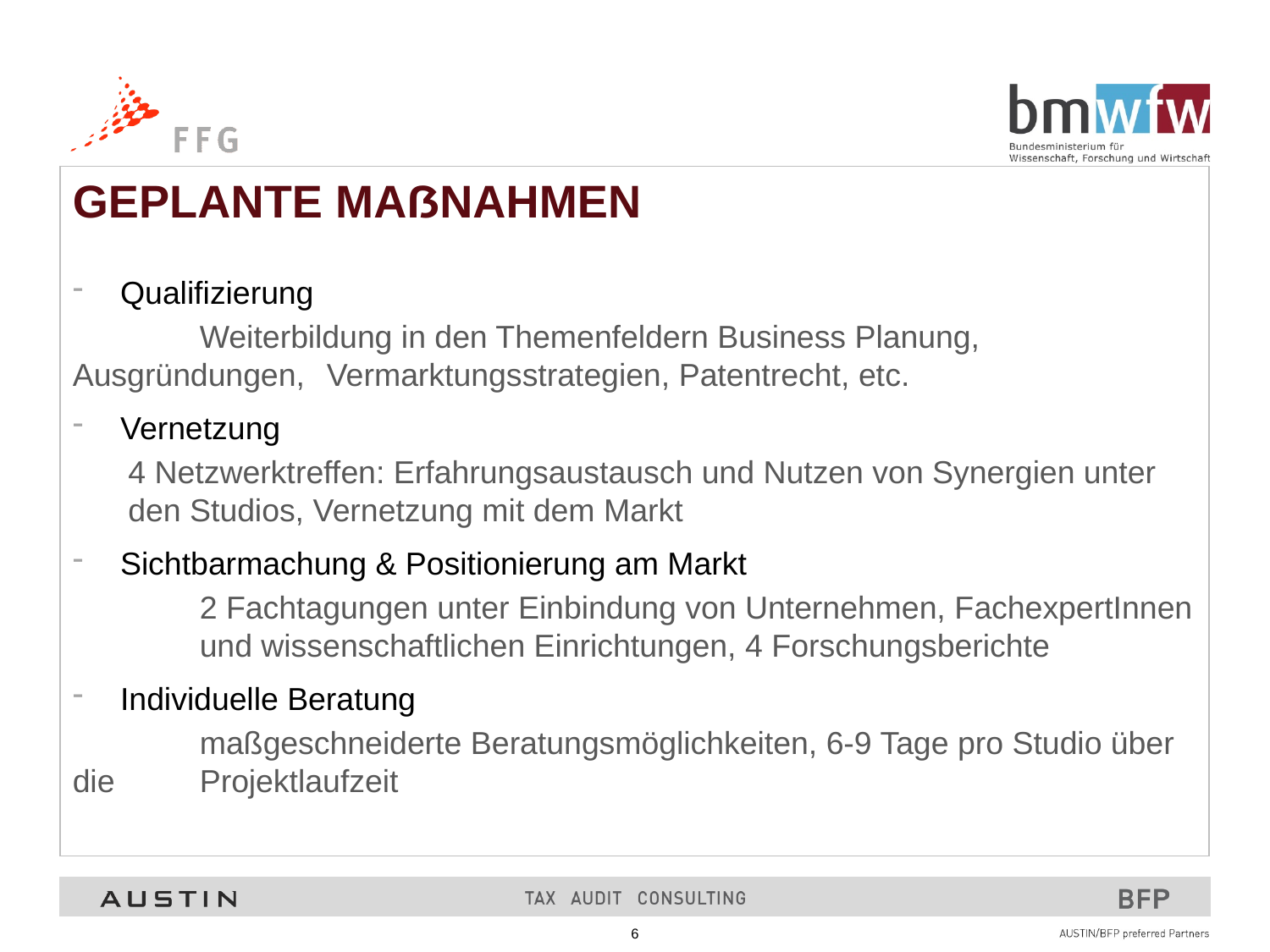

Geplante Maßnahmen

Qualifizierung
	Weiterbildung in den Themenfeldern Business Planung, Ausgründungen, 	Vermarktungsstrategien, Patentrecht, etc.
Vernetzung
4 Netzwerktreffen: Erfahrungsaustausch und Nutzen von Synergien unter den Studios, Vernetzung mit dem Markt
Sichtbarmachung & Positionierung am Markt
	2 Fachtagungen unter Einbindung von Unternehmen, FachexpertInnen 	und wissenschaftlichen Einrichtungen, 4 Forschungsberichte
Individuelle Beratung
	maßgeschneiderte Beratungsmöglichkeiten, 6-9 Tage pro Studio über die 	Projektlaufzeit